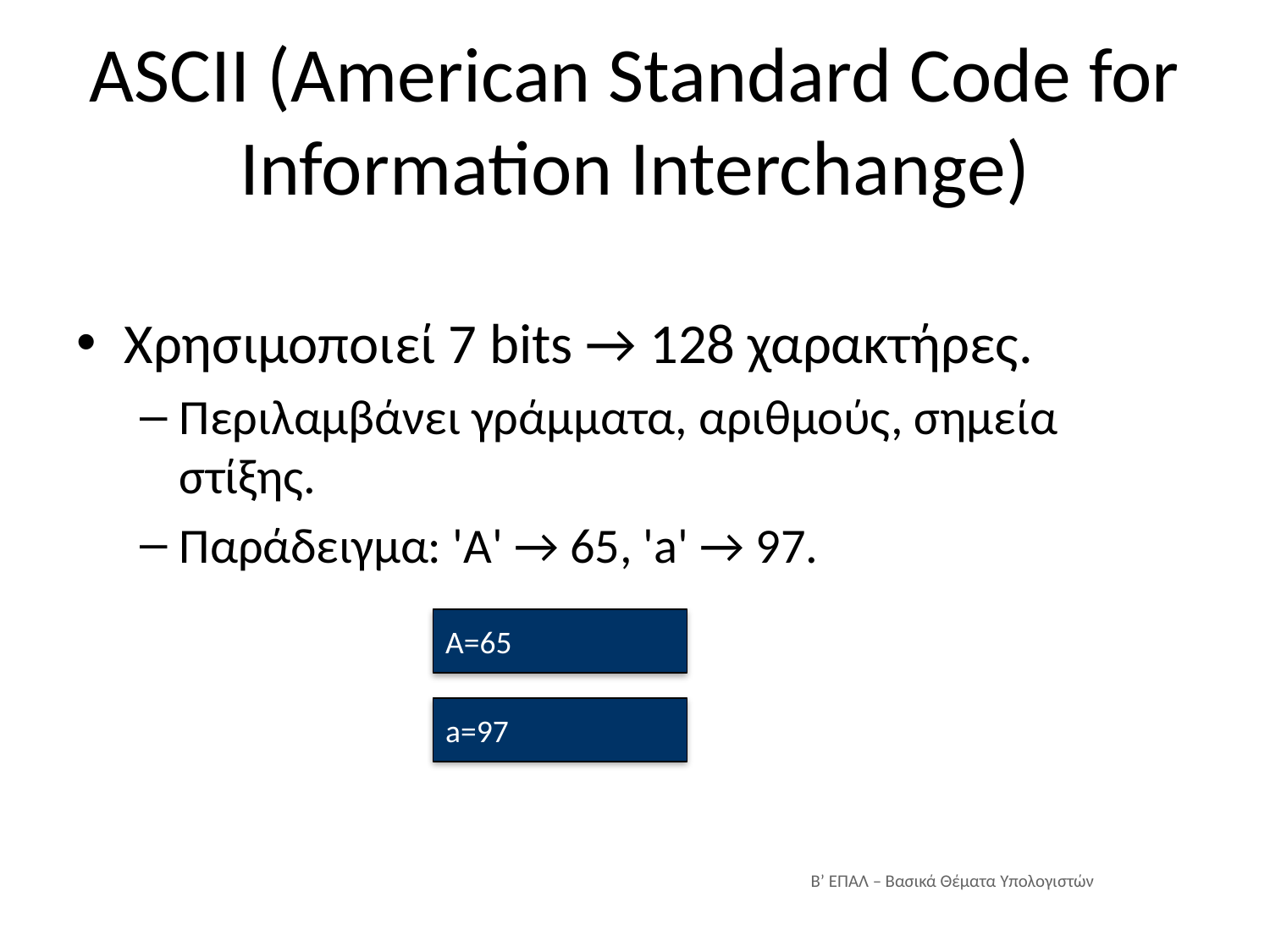

# ASCII (American Standard Code for Information Interchange)

Χρησιμοποιεί 7 bits → 128 χαρακτήρες.
Περιλαμβάνει γράμματα, αριθμούς, σημεία στίξης.
Παράδειγμα: 'A' → 65, 'a' → 97.
A=65
a=97
Β’ ΕΠΑΛ – Βασικά Θέματα Υπολογιστών